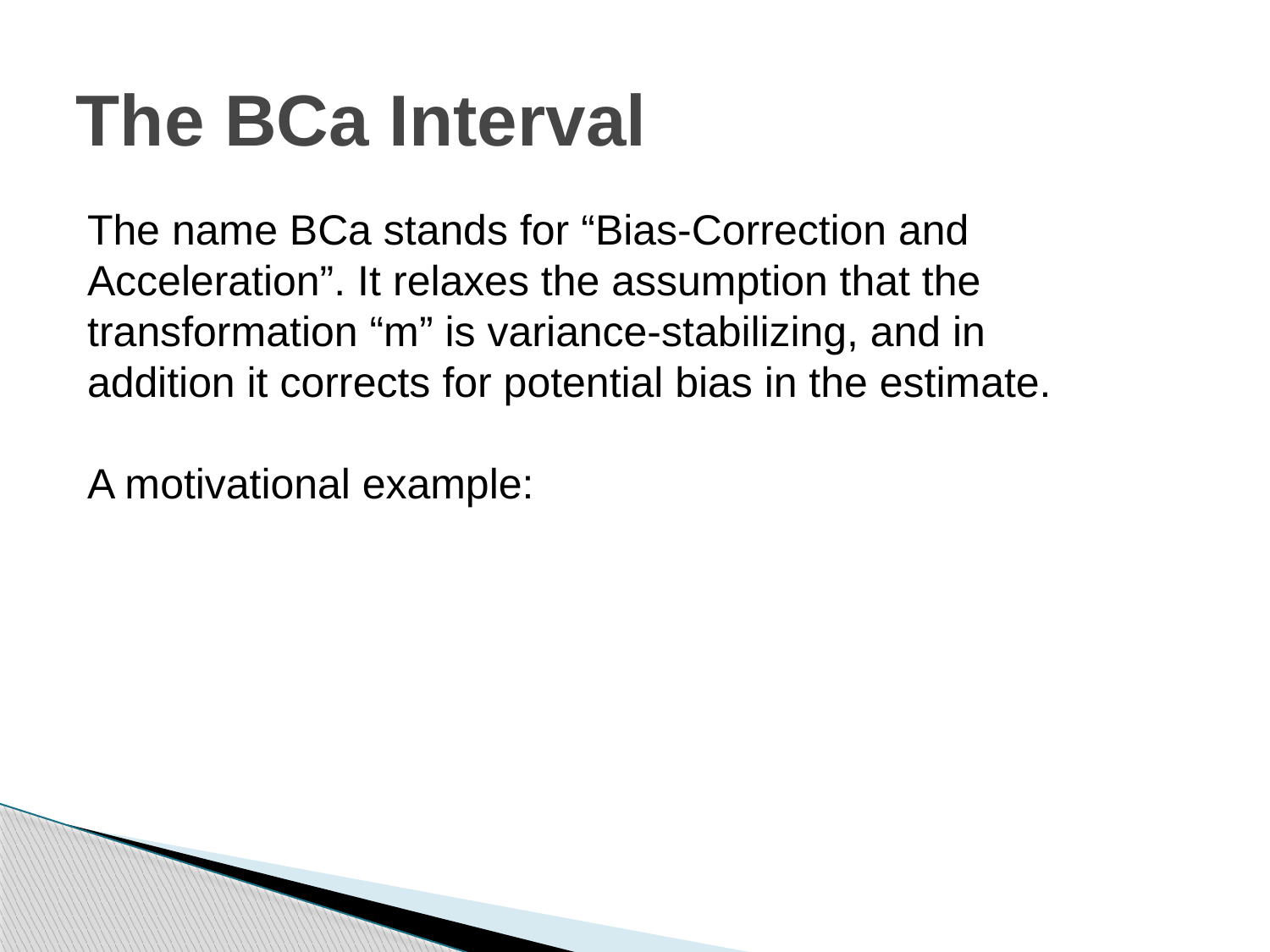

# The BCa Interval
The name BCa stands for “Bias-Correction and Acceleration”. It relaxes the assumption that the transformation “m” is variance-stabilizing, and in addition it corrects for potential bias in the estimate.

A motivational example: